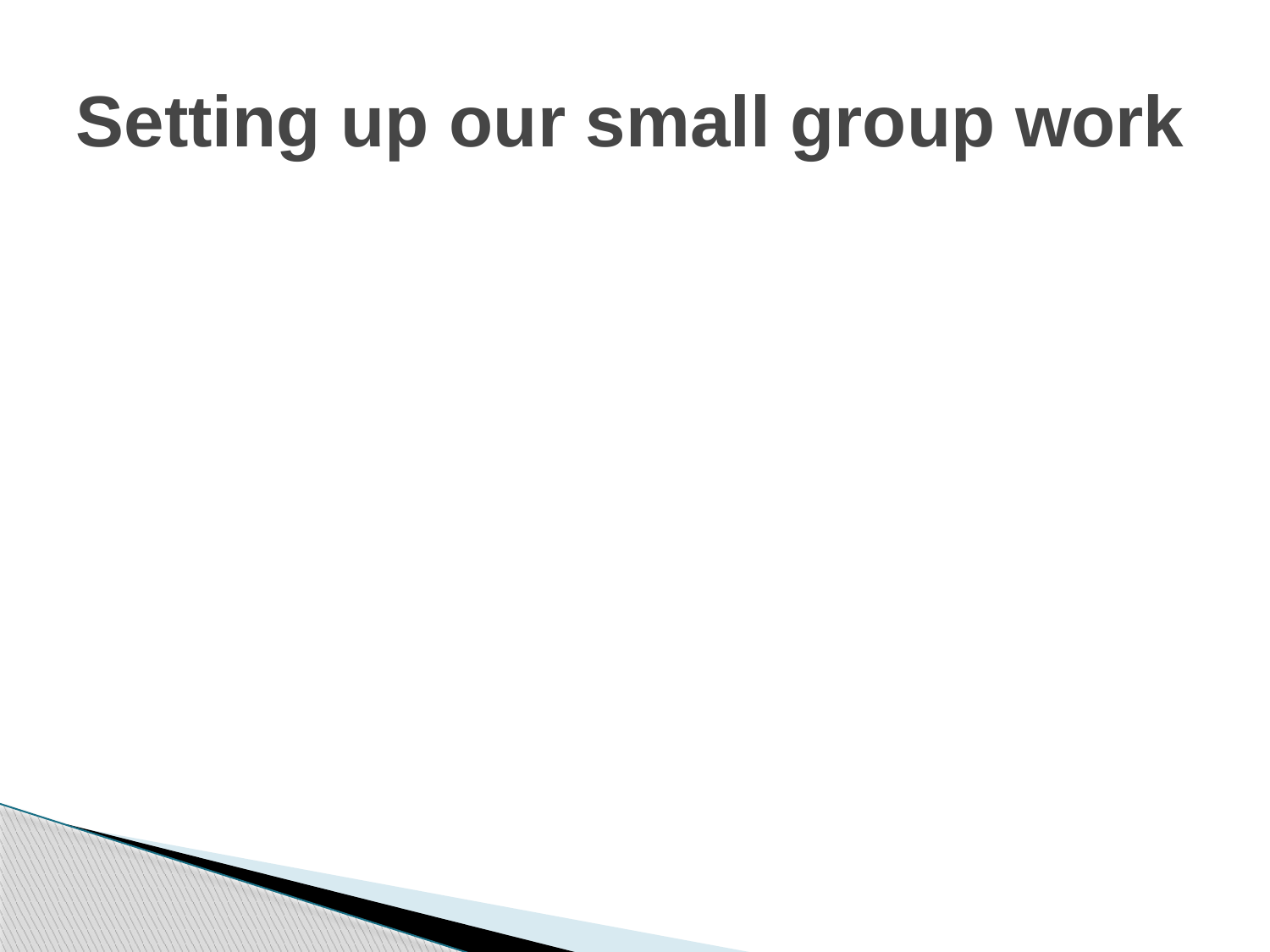

# Setting up our small group work